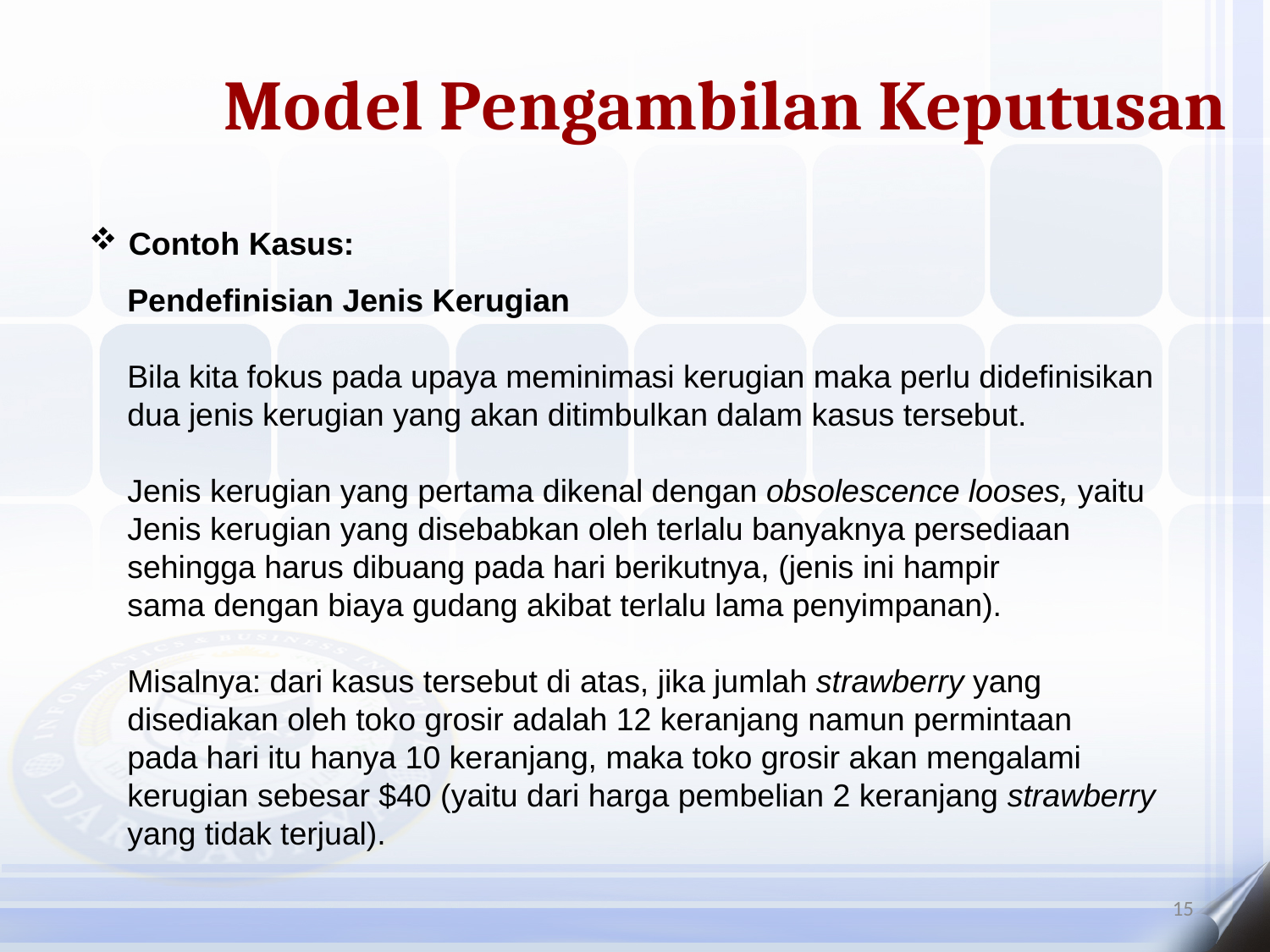

Model Pengambilan Keputusan
Contoh Kasus:
Pendefinisian Jenis Kerugian

Bila kita fokus pada upaya meminimasi kerugian maka perlu didefinisikan dua jenis kerugian yang akan ditimbulkan dalam kasus tersebut.

Jenis kerugian yang pertama dikenal dengan obsolescence looses, yaitu Jenis kerugian yang disebabkan oleh terlalu banyaknya persediaan sehingga harus dibuang pada hari berikutnya, (jenis ini hampir
sama dengan biaya gudang akibat terlalu lama penyimpanan).

Misalnya: dari kasus tersebut di atas, jika jumlah strawberry yang disediakan oleh toko grosir adalah 12 keranjang namun permintaan
pada hari itu hanya 10 keranjang, maka toko grosir akan mengalami kerugian sebesar $40 (yaitu dari harga pembelian 2 keranjang strawberry yang tidak terjual).
15